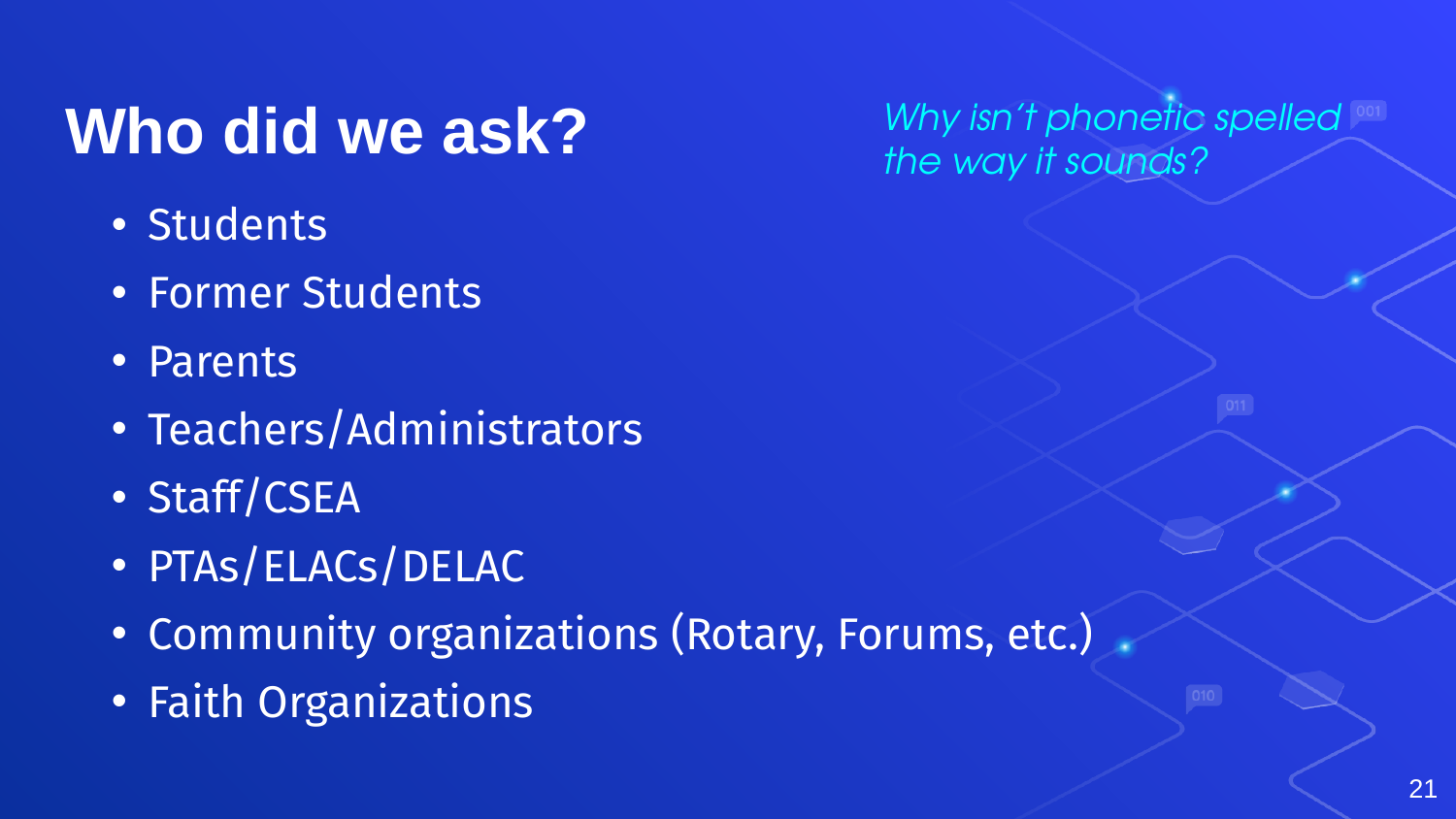

# Who did we ask?
Why isn’t phonetic spelled the way it sounds?
Students
Former Students
Parents
Teachers/Administrators
Staff/CSEA
PTAs/ELACs/DELAC
Community organizations (Rotary, Forums, etc.)
Faith Organizations
21